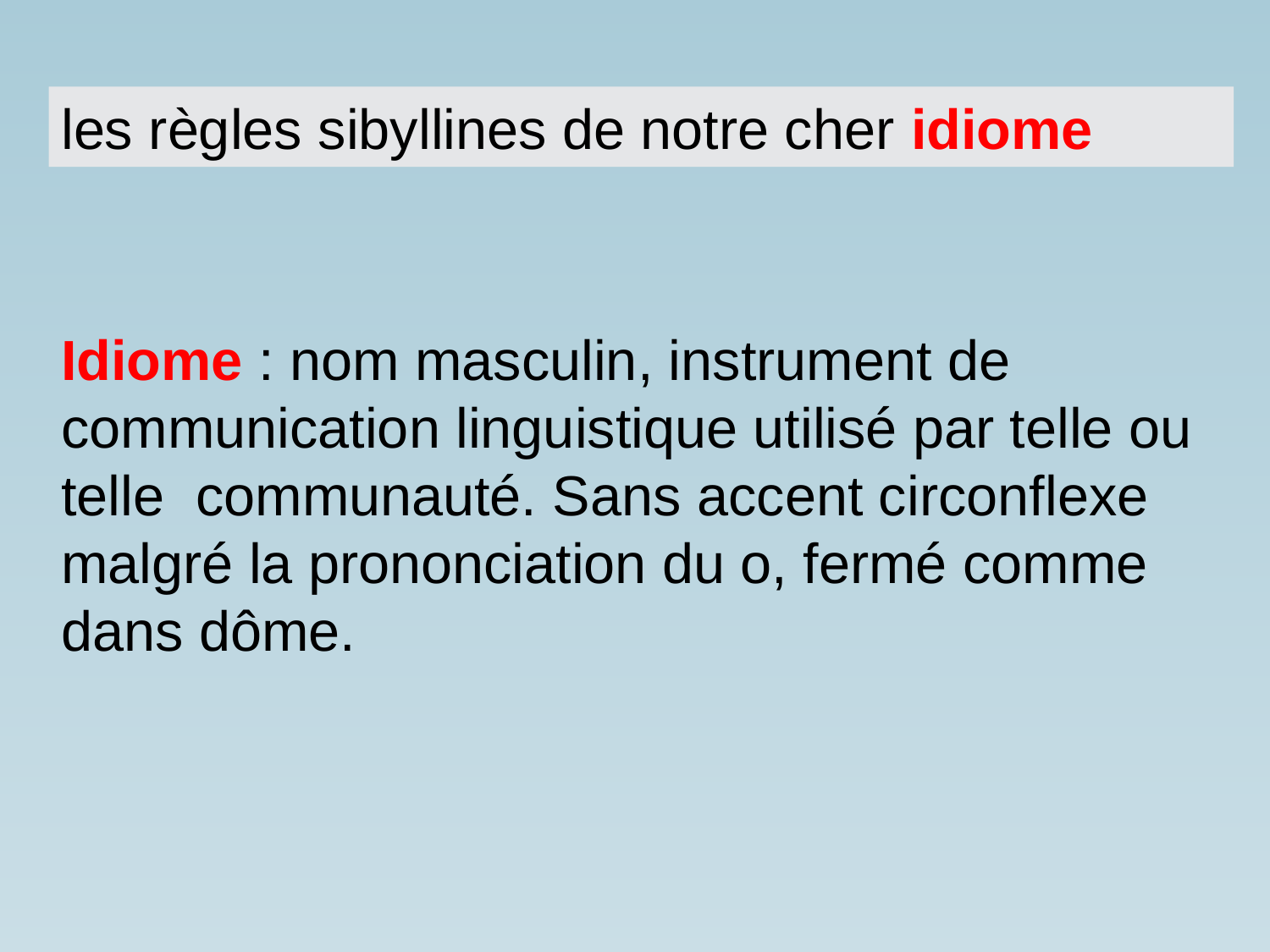

les règles sibyllines de notre cher idiome
Idiome : nom masculin, instrument de communication linguistique utilisé par telle ou telle  communauté. Sans accent circonflexe malgré la prononciation du o, fermé comme dans dôme.